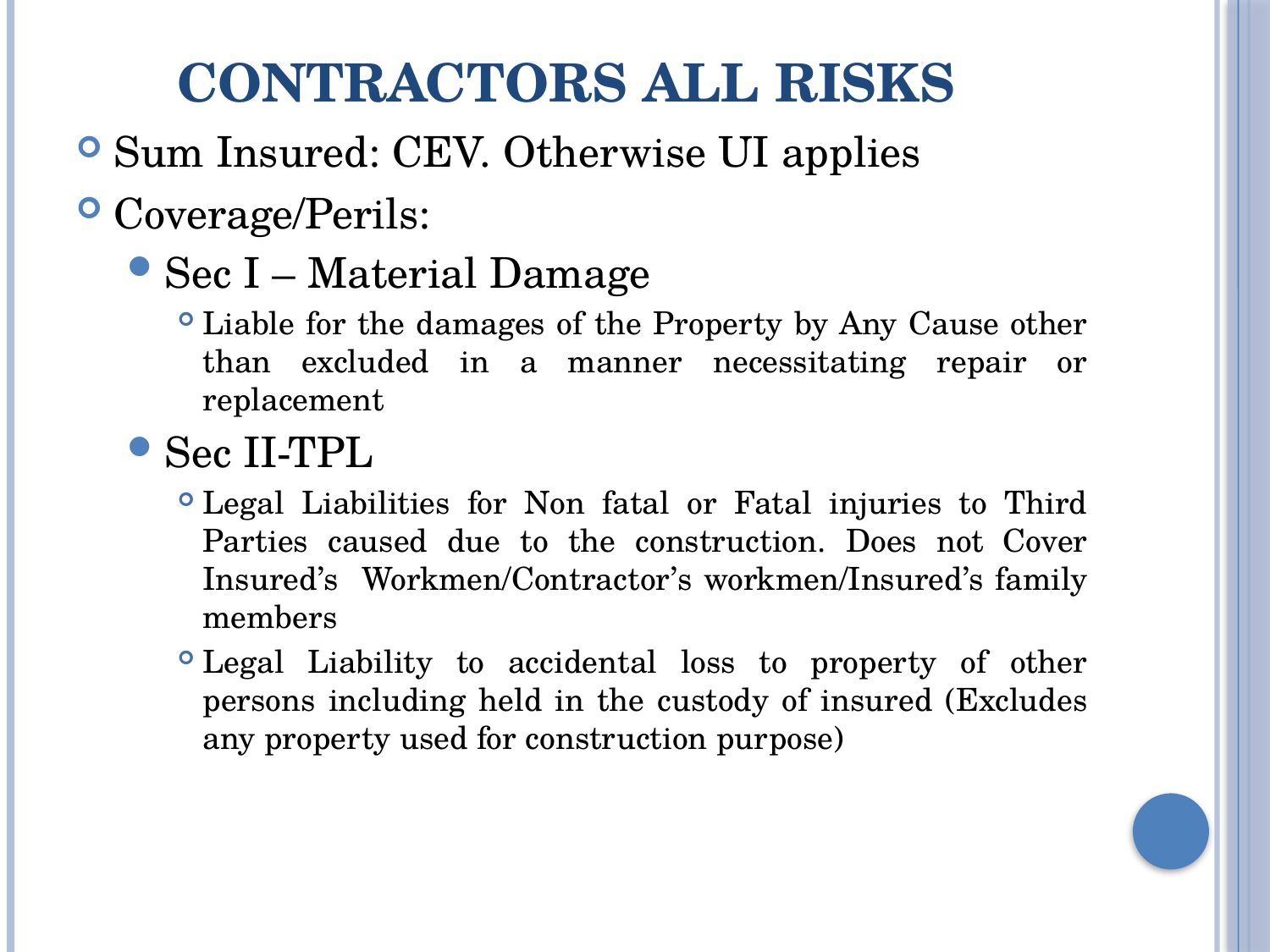

# Contractors All Risks
Sum Insured: CEV. Otherwise UI applies
Coverage/Perils:
Sec I – Material Damage
Liable for the damages of the Property by Any Cause other than excluded in a manner necessitating repair or replacement
Sec II-TPL
Legal Liabilities for Non fatal or Fatal injuries to Third Parties caused due to the construction. Does not Cover Insured’s  Workmen/Contractor’s workmen/Insured’s family members
Legal Liability to accidental loss to property of other persons including held in the custody of insured (Excludes any property used for construction purpose)